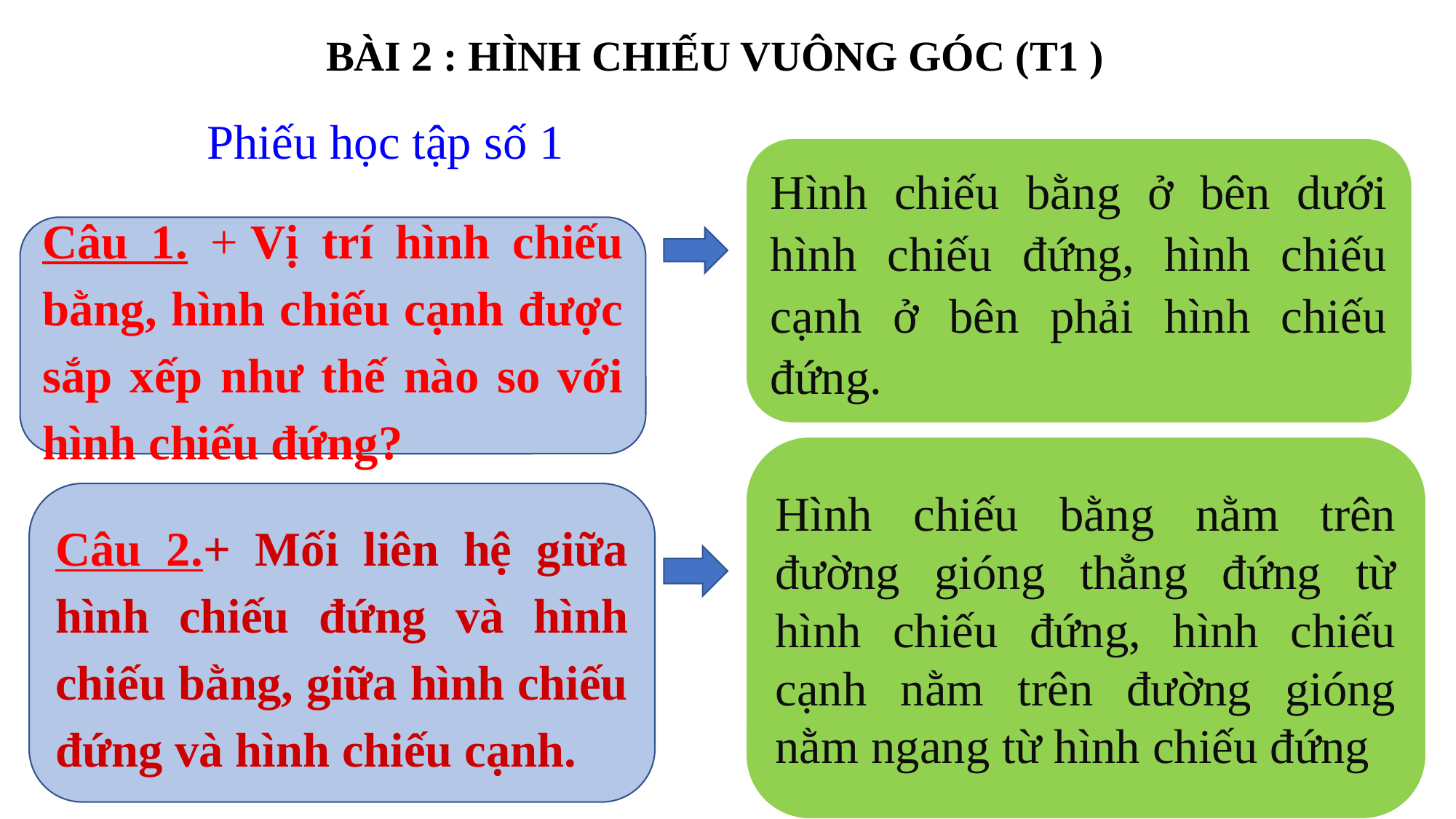

BÀI 2 : HÌNH CHIẾU VUÔNG GÓC (T1 )
# Phiếu học tập số 1
Hình chiếu bằng ở bên dưới hình chiếu đứng, hình chiếu cạnh ở bên phải hình chiếu đứng.
Câu 1. + Vị trí hình chiếu bằng, hình chiếu cạnh được sắp xếp như thế nào so với hình chiếu đứng?

Hình chiếu bằng nằm trên đường gióng thẳng đứng từ hình chiếu đứng, hình chiếu cạnh nằm trên đường gióng nằm ngang từ hình chiếu đứng
Câu 2.+ Mối liên hệ giữa hình chiếu đứng và hình chiếu bằng, giữa hình chiếu đứng và hình chiếu cạnh.